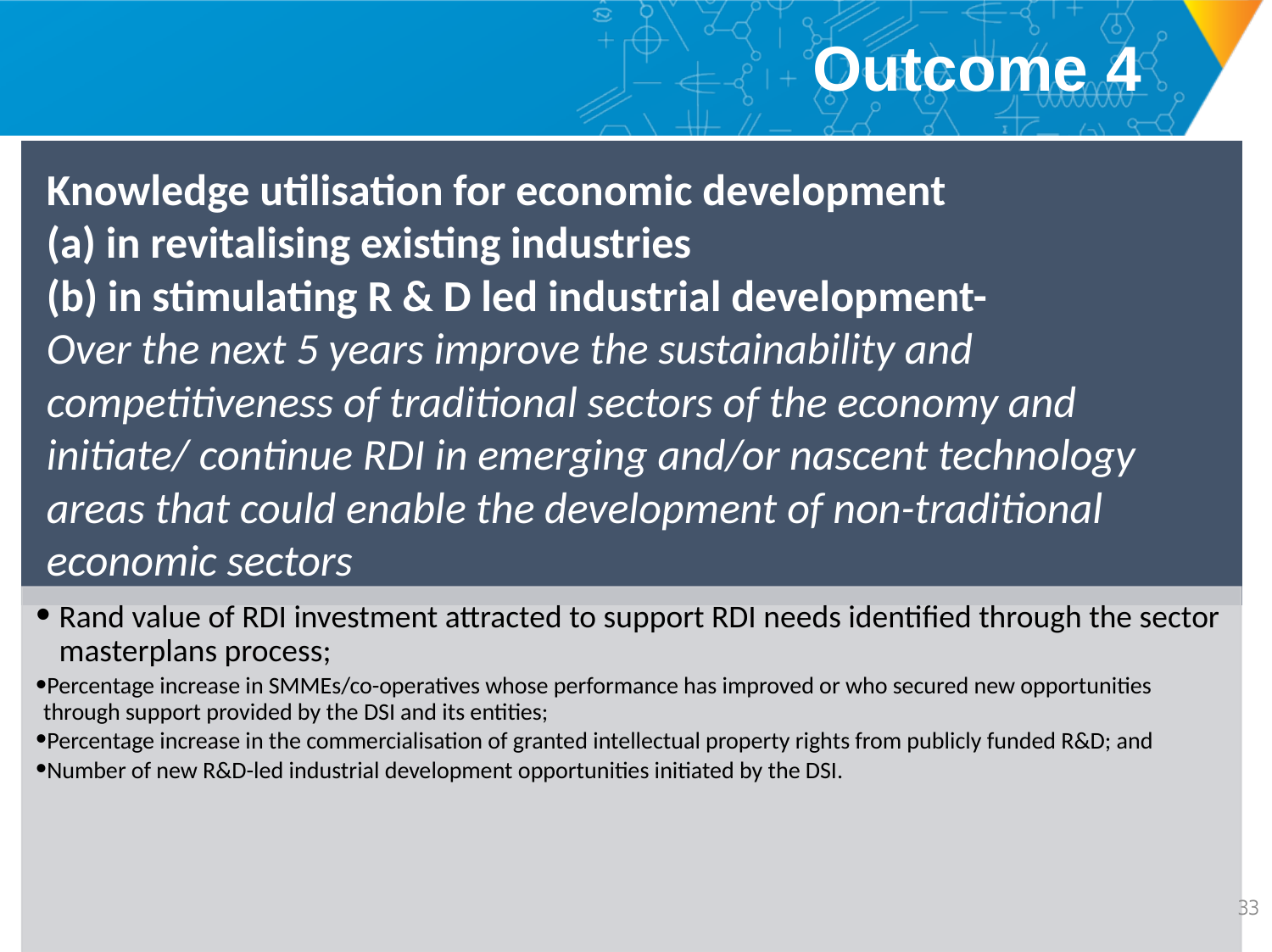

# Outcome 4
Knowledge utilisation for economic development
(a) in revitalising existing industries
(b) in stimulating R & D led industrial development-
Over the next 5 years improve the sustainability and competitiveness of traditional sectors of the economy and initiate/ continue RDI in emerging and/or nascent technology areas that could enable the development of non-traditional economic sectors
Rand value of RDI investment attracted to support RDI needs identified through the sector masterplans process;
Percentage increase in SMMEs/co-operatives whose performance has improved or who secured new opportunities through support provided by the DSI and its entities;
Percentage increase in the commercialisation of granted intellectual property rights from publicly funded R&D; and
Number of new R&D-led industrial development opportunities initiated by the DSI.
33